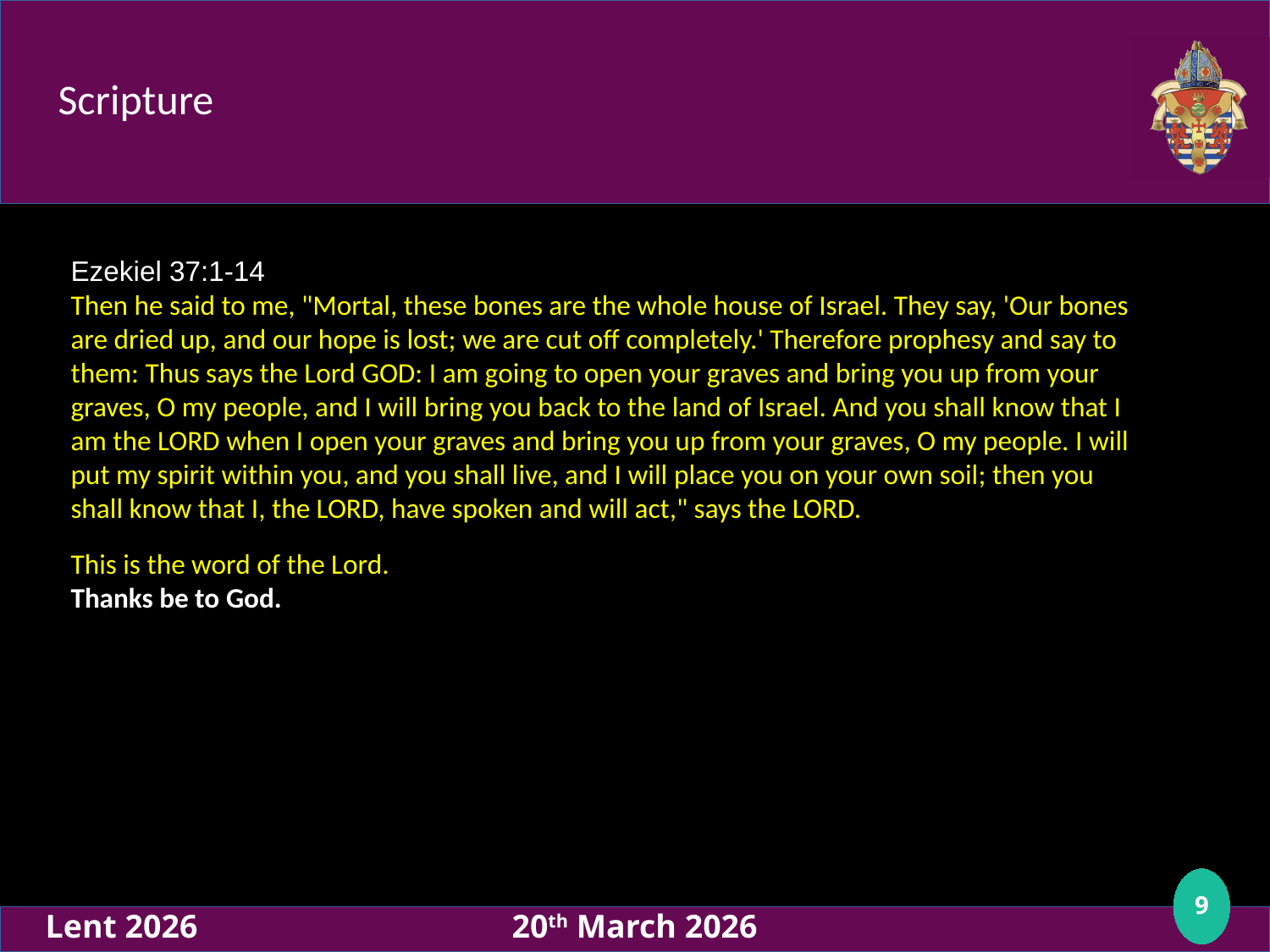

# Scripture
Ezekiel 37:1-14
Then he said to me, "Mortal, these bones are the whole house of Israel. They say, 'Our bones are dried up, and our hope is lost; we are cut off completely.' Therefore prophesy and say to them: Thus says the Lord GOD: I am going to open your graves and bring you up from your graves, O my people, and I will bring you back to the land of Israel. And you shall know that I am the LORD when I open your graves and bring you up from your graves, O my people. I will put my spirit within you, and you shall live, and I will place you on your own soil; then you shall know that I, the LORD, have spoken and will act," says the LORD.
This is the word of the Lord.
Thanks be to God.